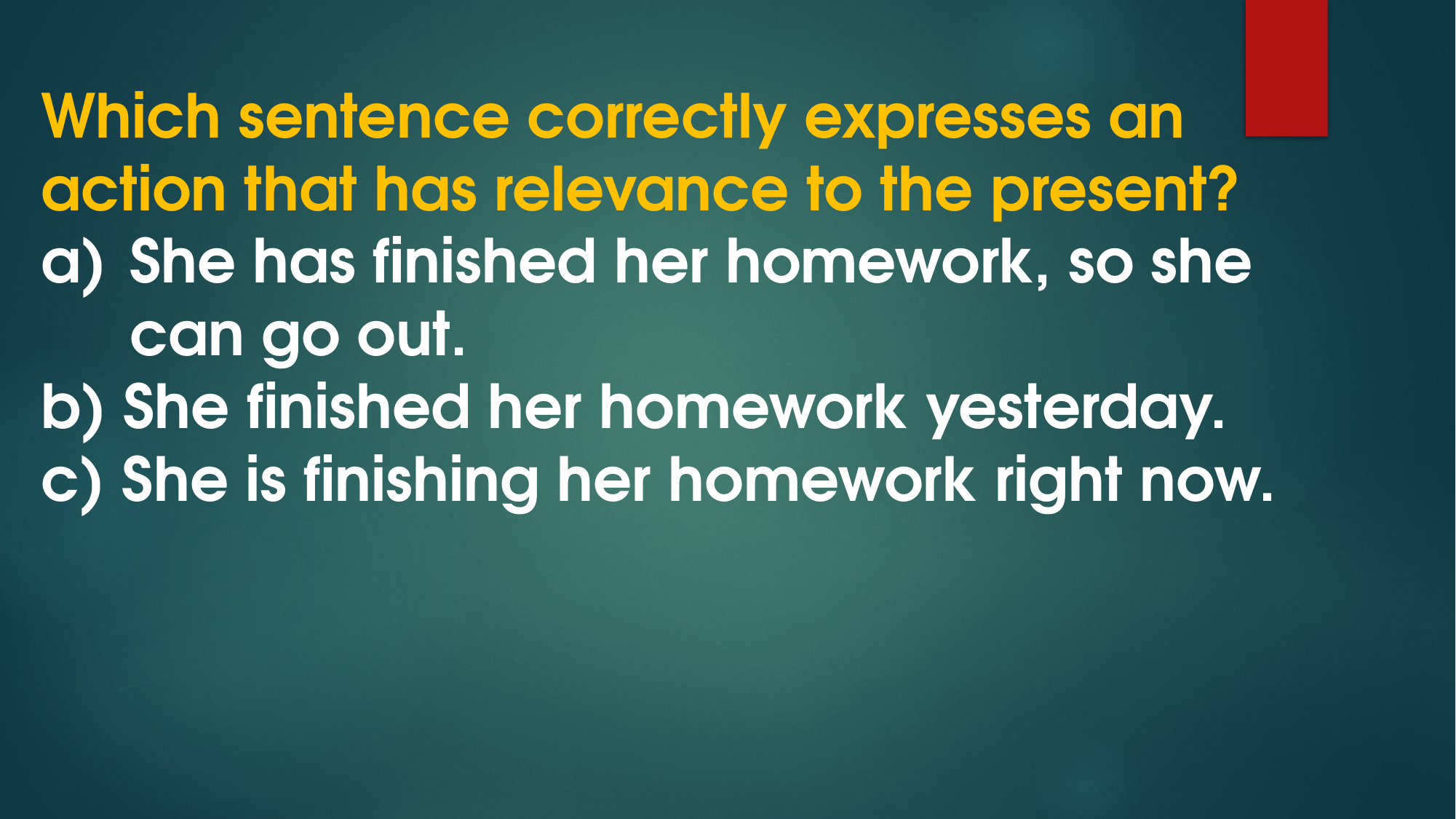

Which sentence correctly expresses an action that has relevance to the present?
She has finished her homework, so she can go out.
b) She finished her homework yesterday.
c) She is finishing her homework right now.